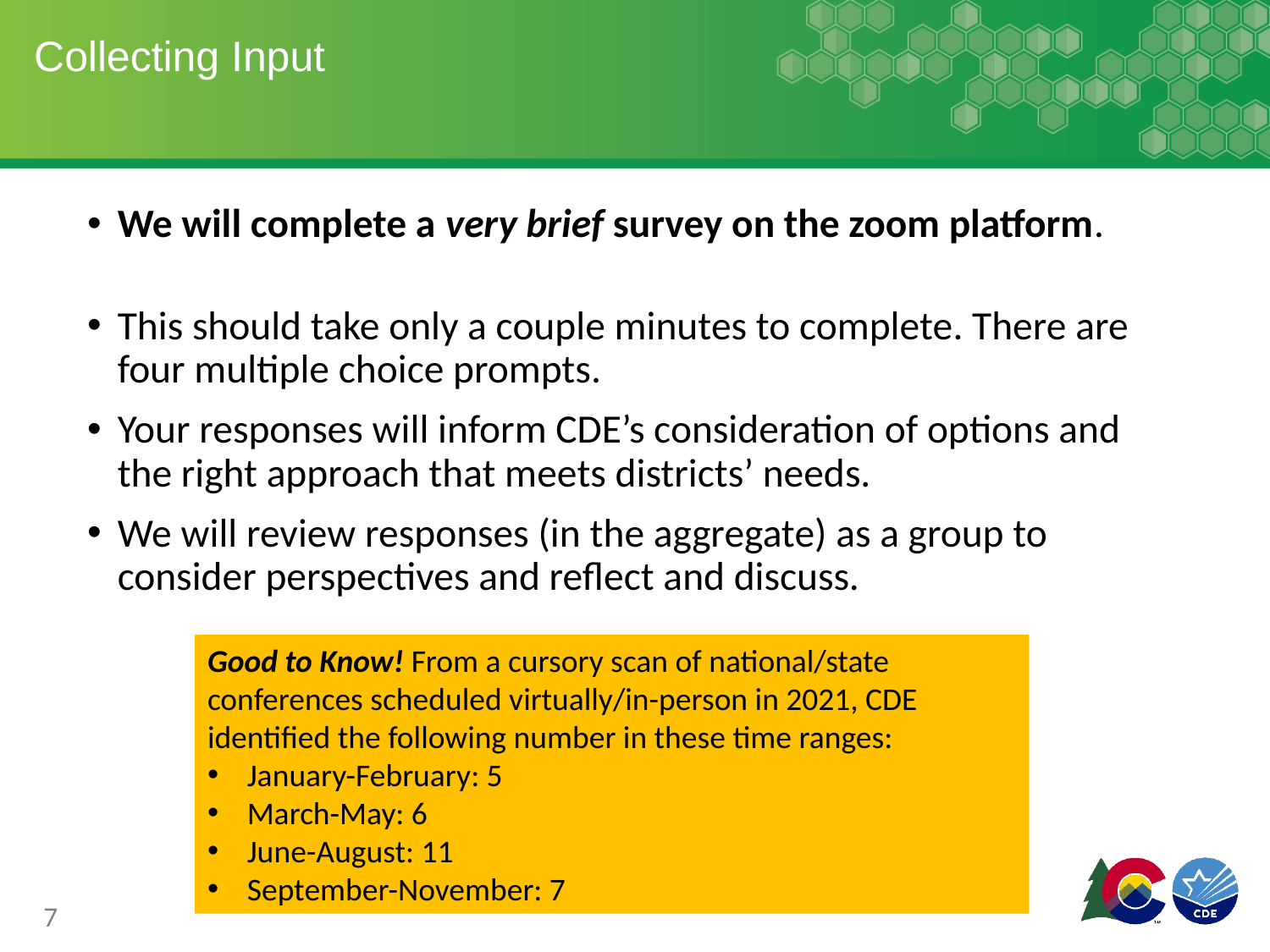

# Collecting Input
We will complete a very brief survey on the zoom platform.

This should take only a couple minutes to complete. There are four multiple choice prompts.
Your responses will inform CDE’s consideration of options and the right approach that meets districts’ needs.
We will review responses (in the aggregate) as a group to consider perspectives and reflect and discuss.

Good to Know! From a cursory scan of national/state conferences scheduled virtually/in-person in 2021, CDE identified the following number in these time ranges:
January-February: 5
March-May: 6
June-August: 11
September-November: 7
7